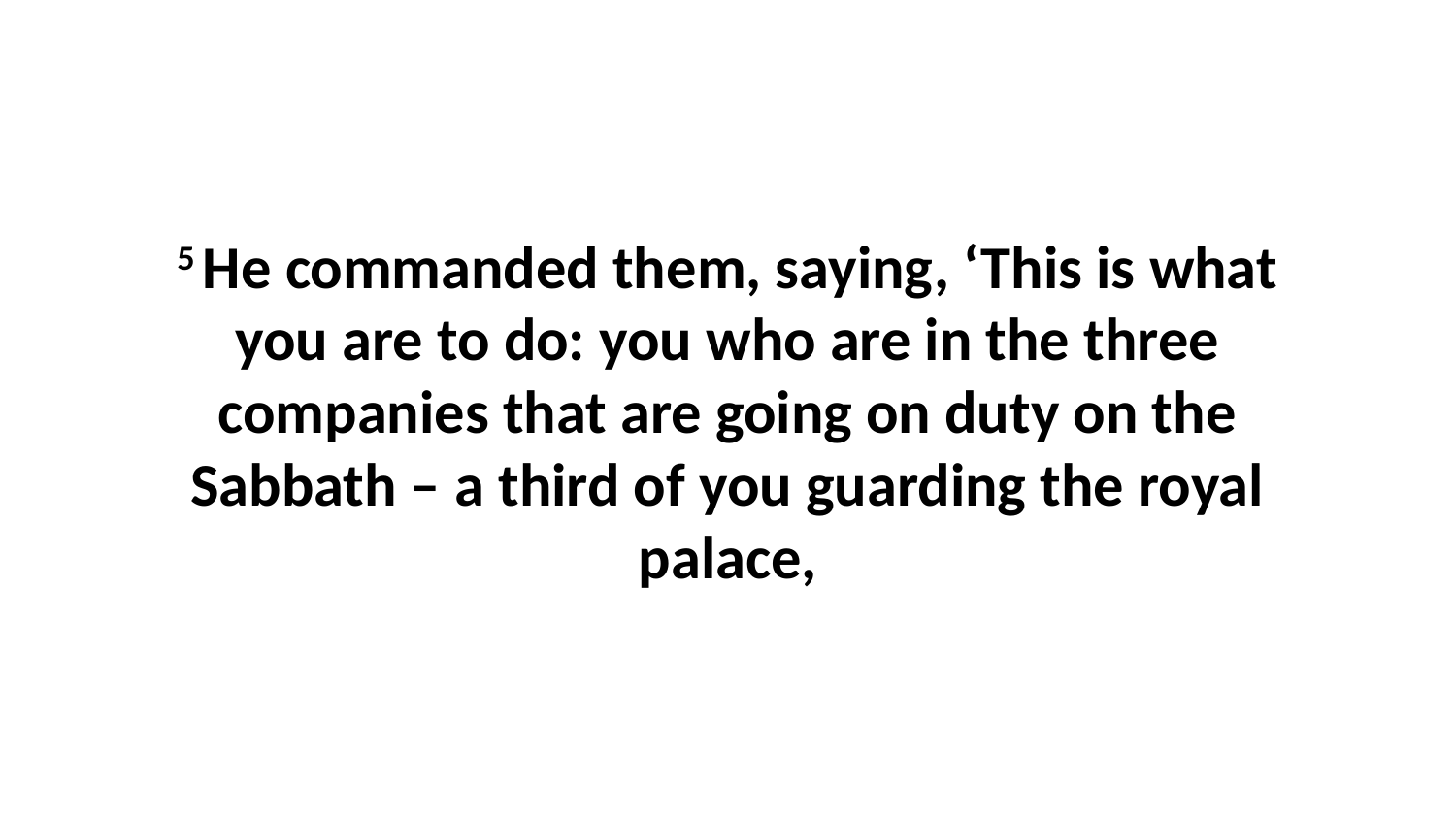

5 He commanded them, saying, ‘This is what you are to do: you who are in the three companies that are going on duty on the Sabbath – a third of you guarding the royal palace,